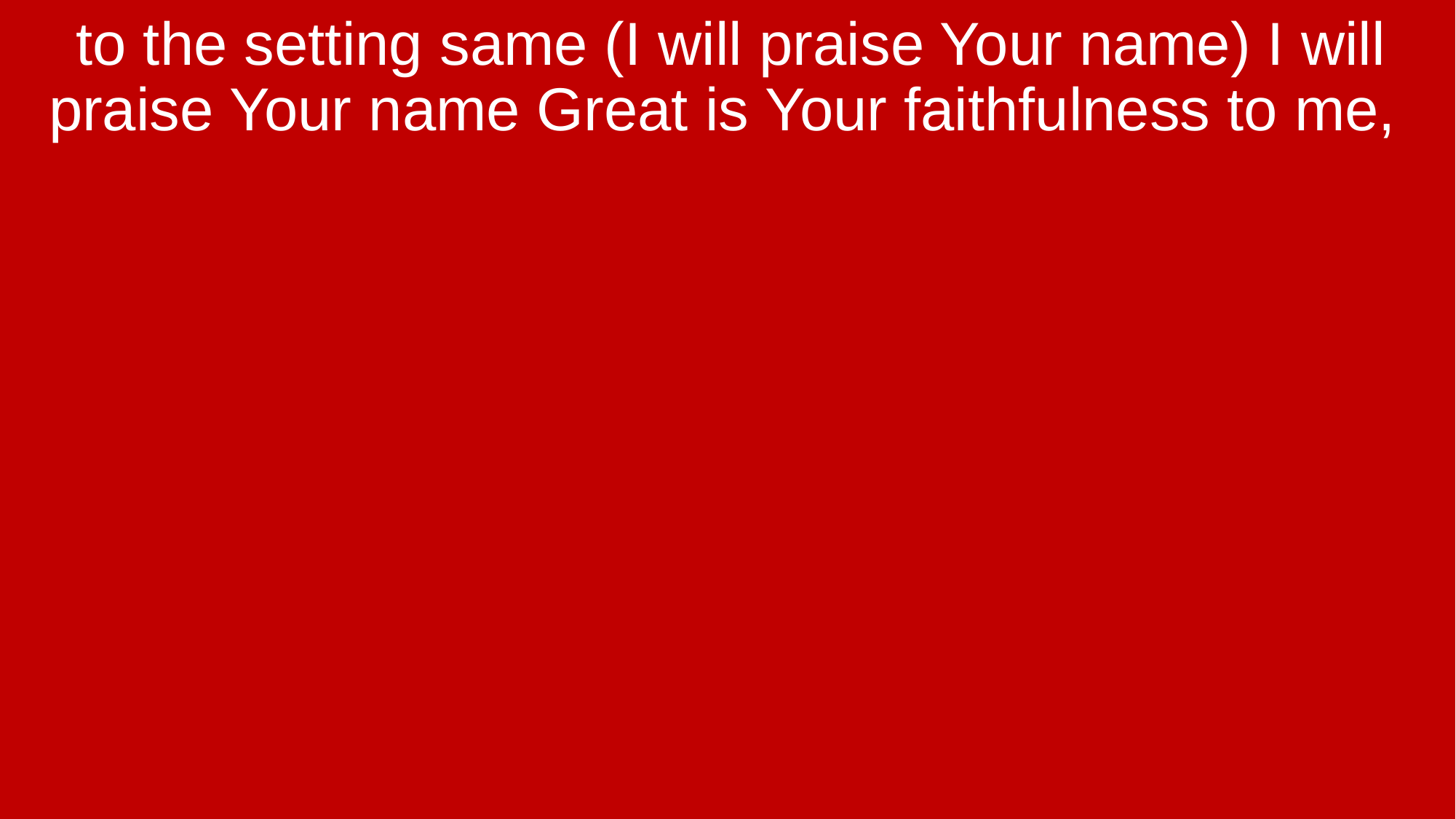

to the setting same (I will praise Your name) I will praise Your name Great is Your faithfulness to me,